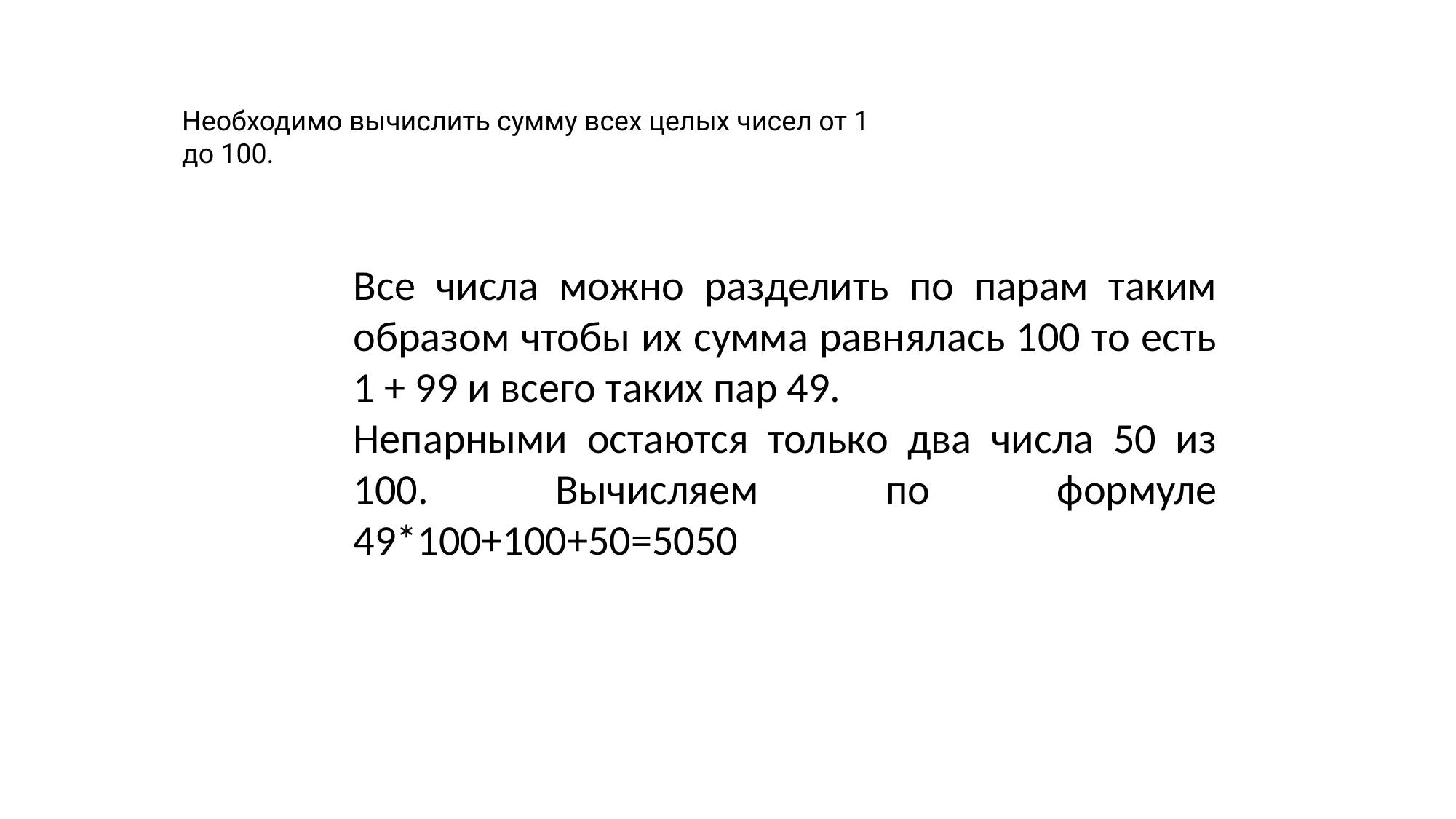

Необходимо вычислить сумму всех целых чисел от 1 до 100.
Все числа можно разделить по парам таким образом чтобы их сумма равнялась 100 то есть 1 + 99 и всего таких пар 49.
Непарными остаются только два числа 50 из 100. Вычисляем по формуле 49*100+100+50=5050